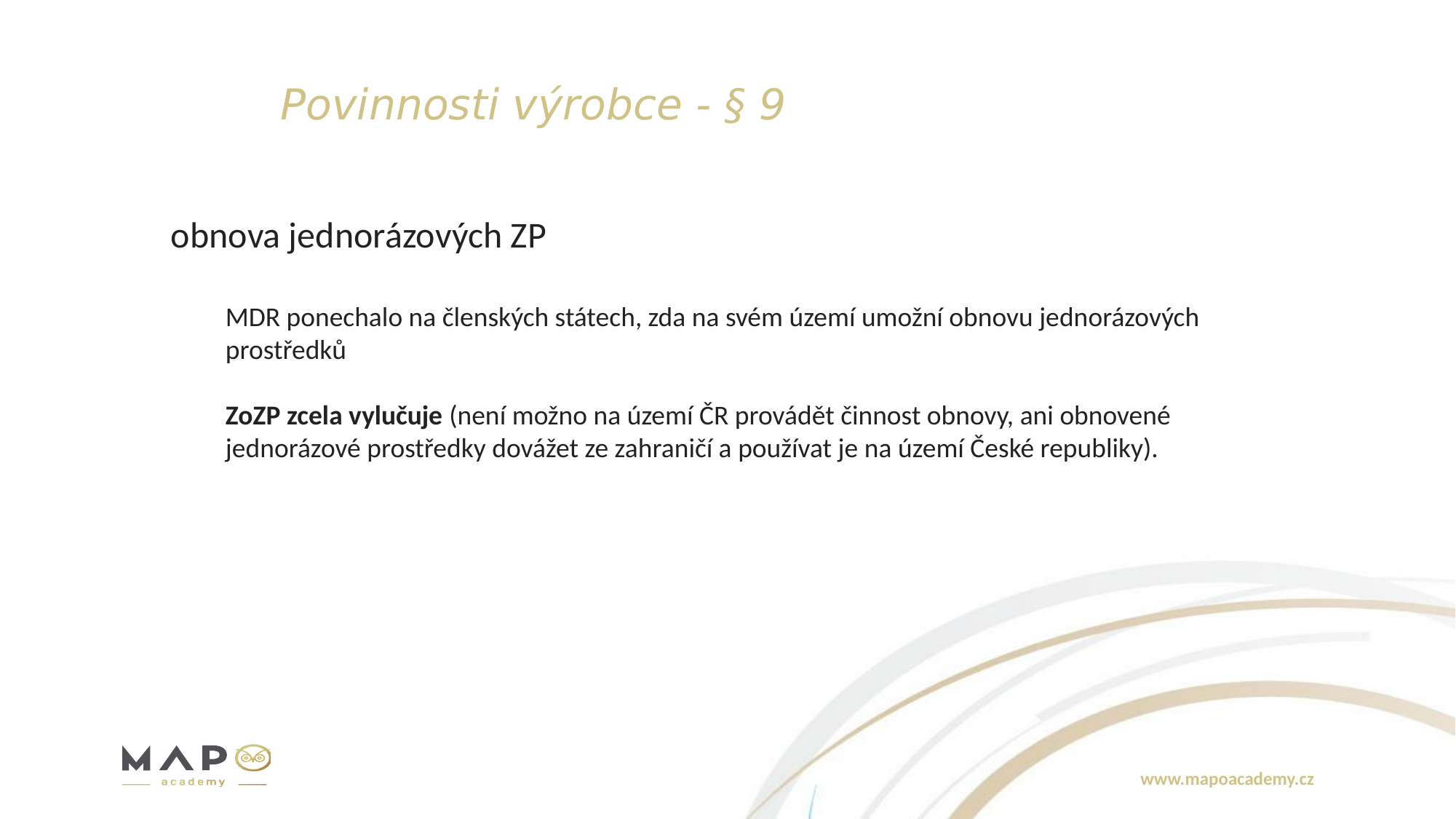

# Povinnosti výrobce - § 9
obnova jednorázových ZP

MDR ponechalo na členských státech, zda na svém území umožní obnovu jednorázových prostředků
ZoZP zcela vylučuje (není možno na území ČR provádět činnost obnovy, ani obnovené jednorázové prostředky dovážet ze zahraničí a používat je na území České republiky).